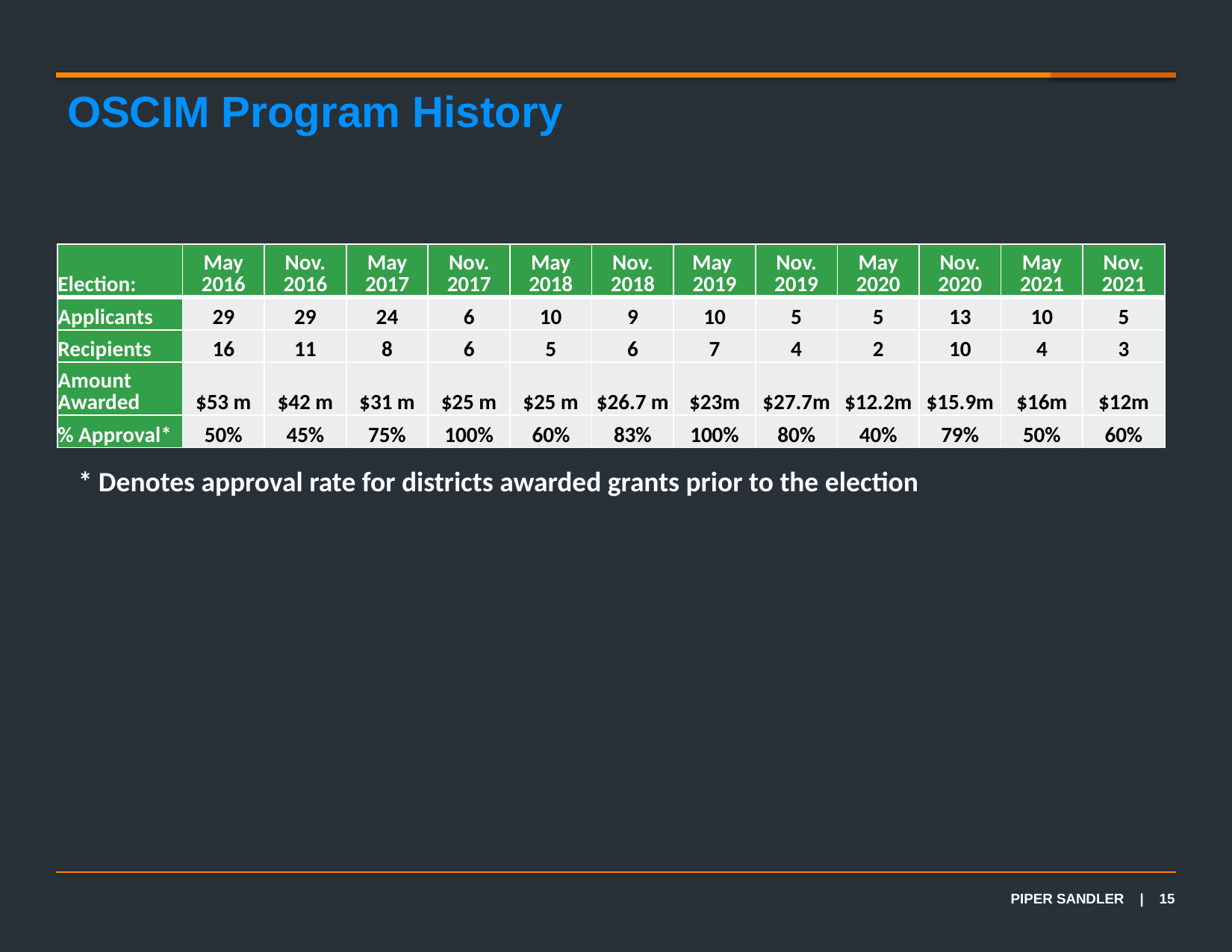

OSCIM Program History
| Election: | May 2016 | Nov. 2016 | May 2017 | Nov. 2017 | May 2018 | Nov. 2018 | May 2019 | Nov. 2019 | May 2020 | Nov. 2020 | May 2021 | Nov. 2021 |
| --- | --- | --- | --- | --- | --- | --- | --- | --- | --- | --- | --- | --- |
| Applicants | 29 | 29 | 24 | 6 | 10 | 9 | 10 | 5 | 5 | 13 | 10 | 5 |
| Recipients | 16 | 11 | 8 | 6 | 5 | 6 | 7 | 4 | 2 | 10 | 4 | 3 |
| Amount Awarded | $53 m | $42 m | $31 m | $25 m | $25 m | $26.7 m | $23m | $27.7m | $12.2m | $15.9m | $16m | $12m |
| % Approval\* | 50% | 45% | 75% | 100% | 60% | 83% | 100% | 80% | 40% | 79% | 50% | 60% |
* Denotes approval rate for districts awarded grants prior to the election